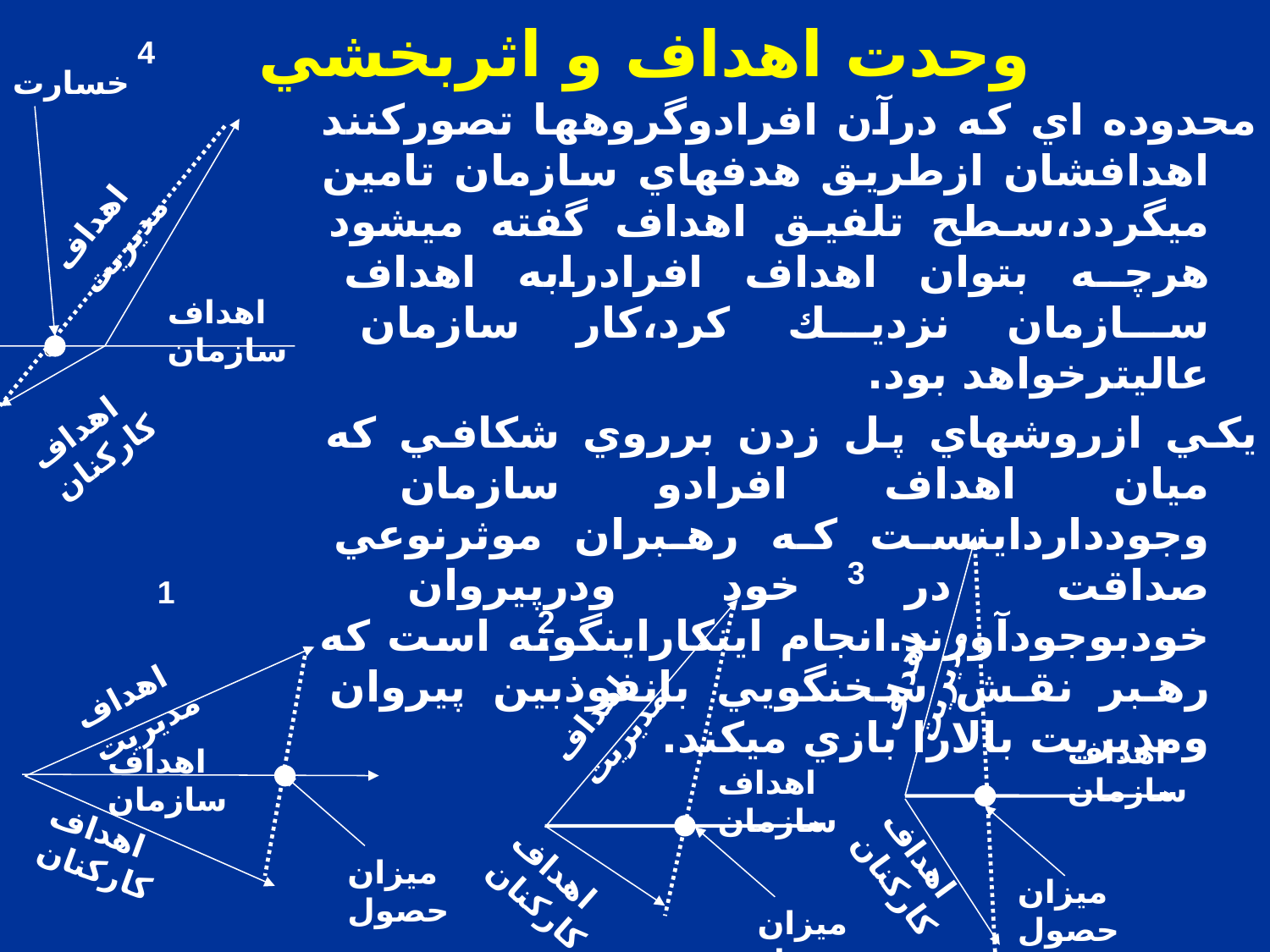

# وحدت اهداف و اثربخشي
4
خسارت
محدوده اي كه درآن افرادوگروهها تصوركنند اهدافشان ازطريق هدفهاي سازمان تامين ميگردد،سطح تلفيق اهداف گفته ميشود هرچه بتوان اهداف افرادرابه اهداف سازمان نزديك كرد،كار سازمان عاليترخواهد بود.
يكي ازروشهاي پل زدن برروي شكافي كه ميان اهداف افرادو سازمان وجوددارداينست كه رهبران موثرنوعي صداقت در خود ودرپيروان خودبوجودآورند.انجام اينكاراينگونه است كه رهبر نقش سخنگويي بانفوذبين پيروان ومديريت بالارا بازي ميكند.

اهداف مديريت
اهداف سازمان

اهداف كاركنان

3

1
2

اهداف مديريت

اهداف مديريت

اهداف مديريت
اهداف سازمان
اهداف سازمان
اهداف سازمان

اهداف كاركنان

ميزان حصول
اهداف كاركنان
ميزان حصول
اهداف كاركنان
ميزان حصول